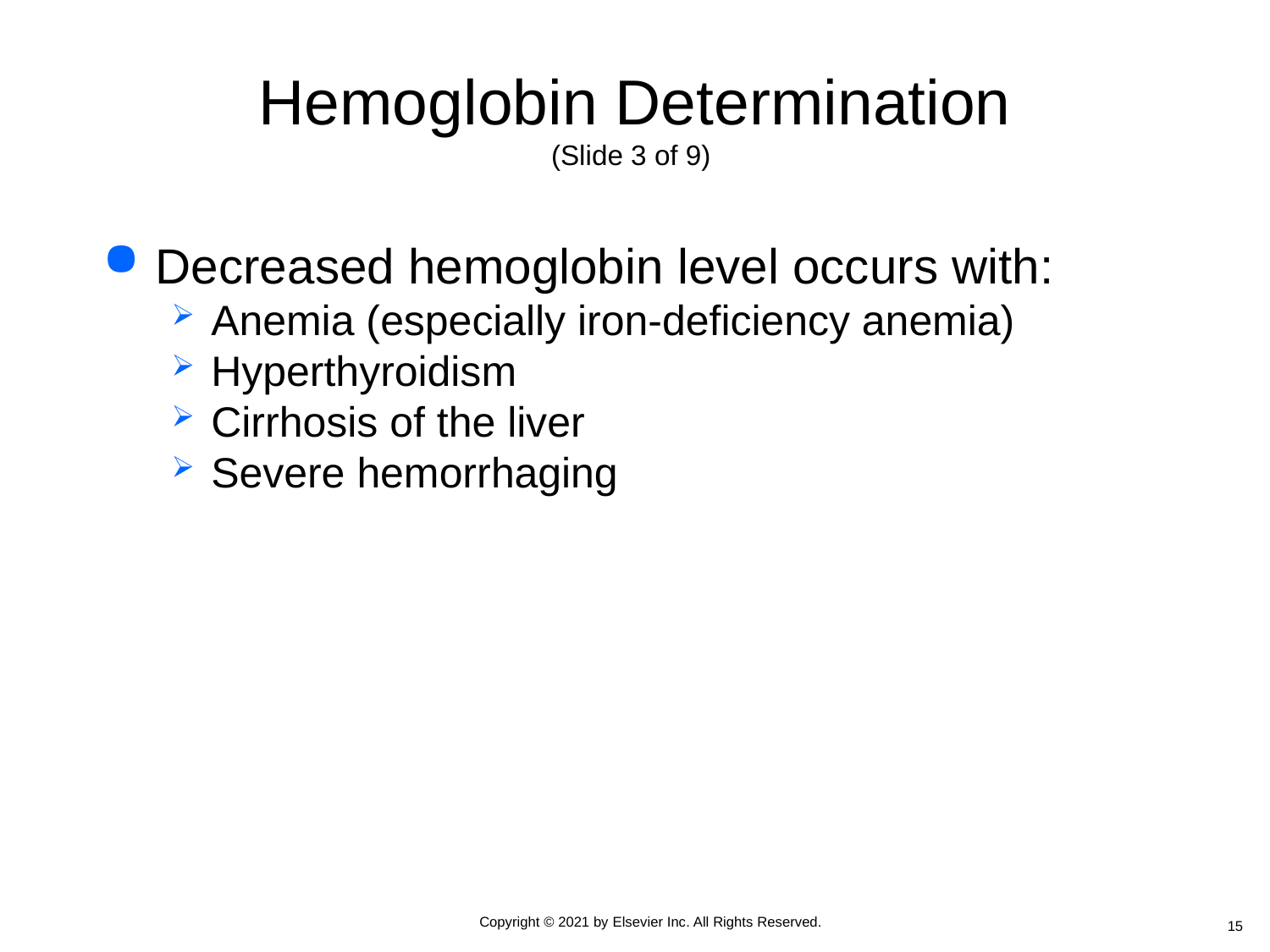

# Hemoglobin Determination (Slide 3 of 9)
Decreased hemoglobin level occurs with:
Anemia (especially iron-deficiency anemia)
Hyperthyroidism
Cirrhosis of the liver
Severe hemorrhaging

15